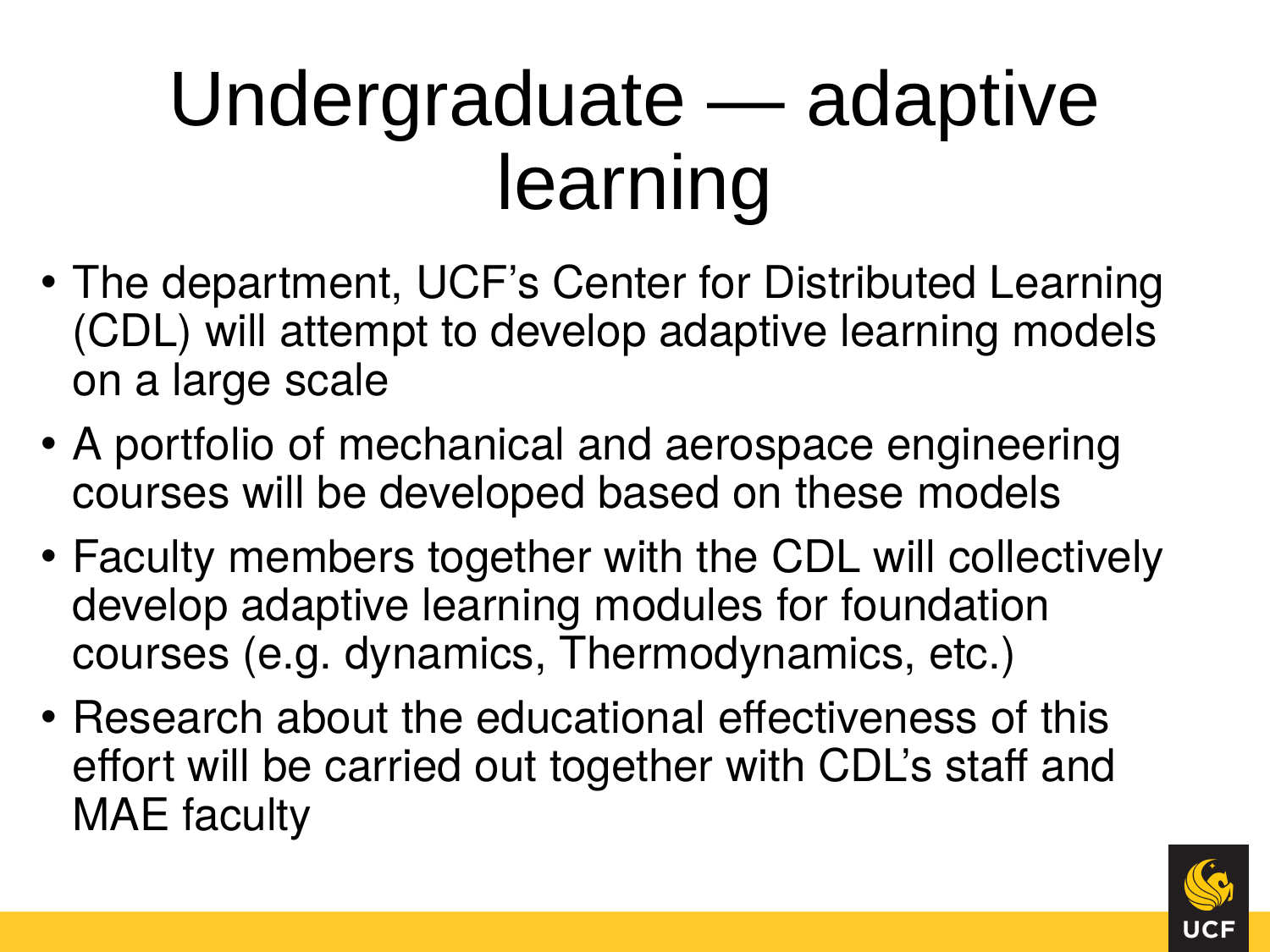

# Undergraduate — adaptive learning
The department, UCF’s Center for Distributed Learning (CDL) will attempt to develop adaptive learning models on a large scale
A portfolio of mechanical and aerospace engineering courses will be developed based on these models
Faculty members together with the CDL will collectively develop adaptive learning modules for foundation courses (e.g. dynamics, Thermodynamics, etc.)
Research about the educational effectiveness of this effort will be carried out together with CDL’s staff and MAE faculty